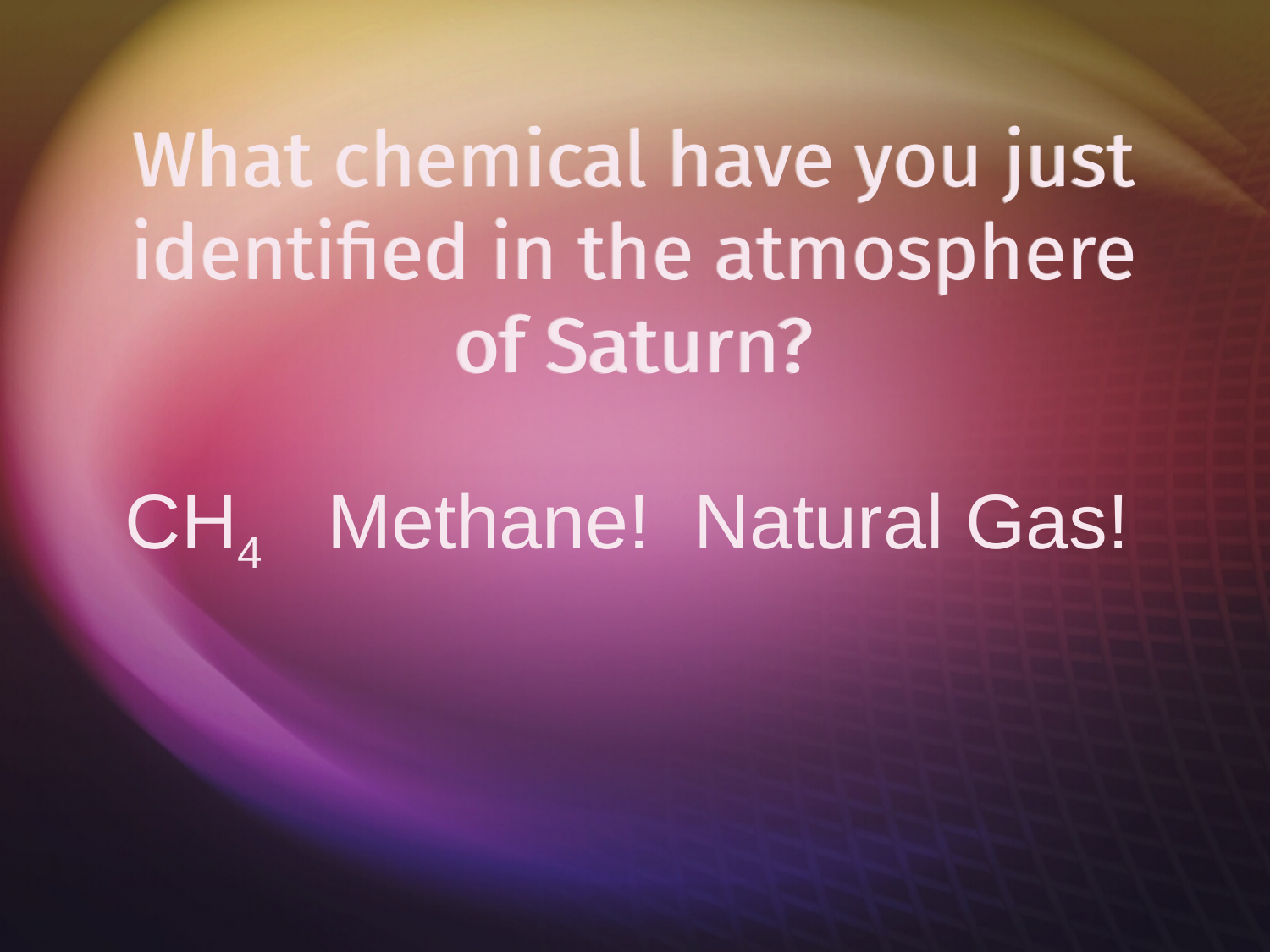

# What chemical have you just identified in the atmosphere of Saturn?
CH4   Methane!  Natural Gas!